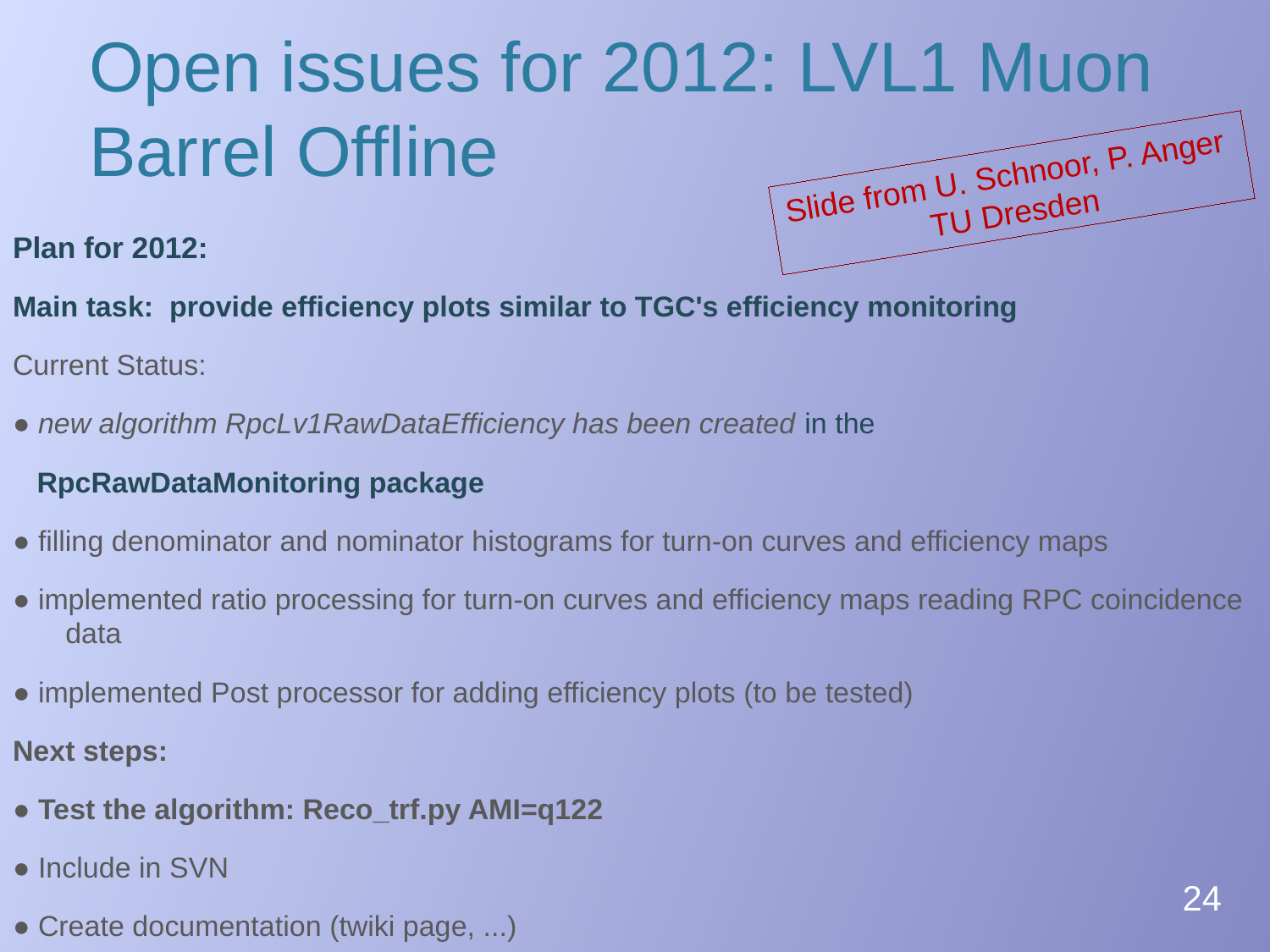

# Open issues for 2012: LVL1 Muon Barrel Offline
Slide from U. Schnoor, P. Anger
TU Dresden
Plan for 2012:
Main task:  provide efficiency plots similar to TGC's efficiency monitoring
Current Status:
● new algorithm RpcLv1RawDataEfficiency has been created in the
   RpcRawDataMonitoring package
● filling denominator and nominator histograms for turn-on curves and efficiency maps
● implemented ratio processing for turn-on curves and efficiency maps reading RPC coincidence data
● implemented Post processor for adding efficiency plots (to be tested)
Next steps:
● Test the algorithm: Reco_trf.py AMI=q122
● Include in SVN
● Create documentation (twiki page, ...)

24